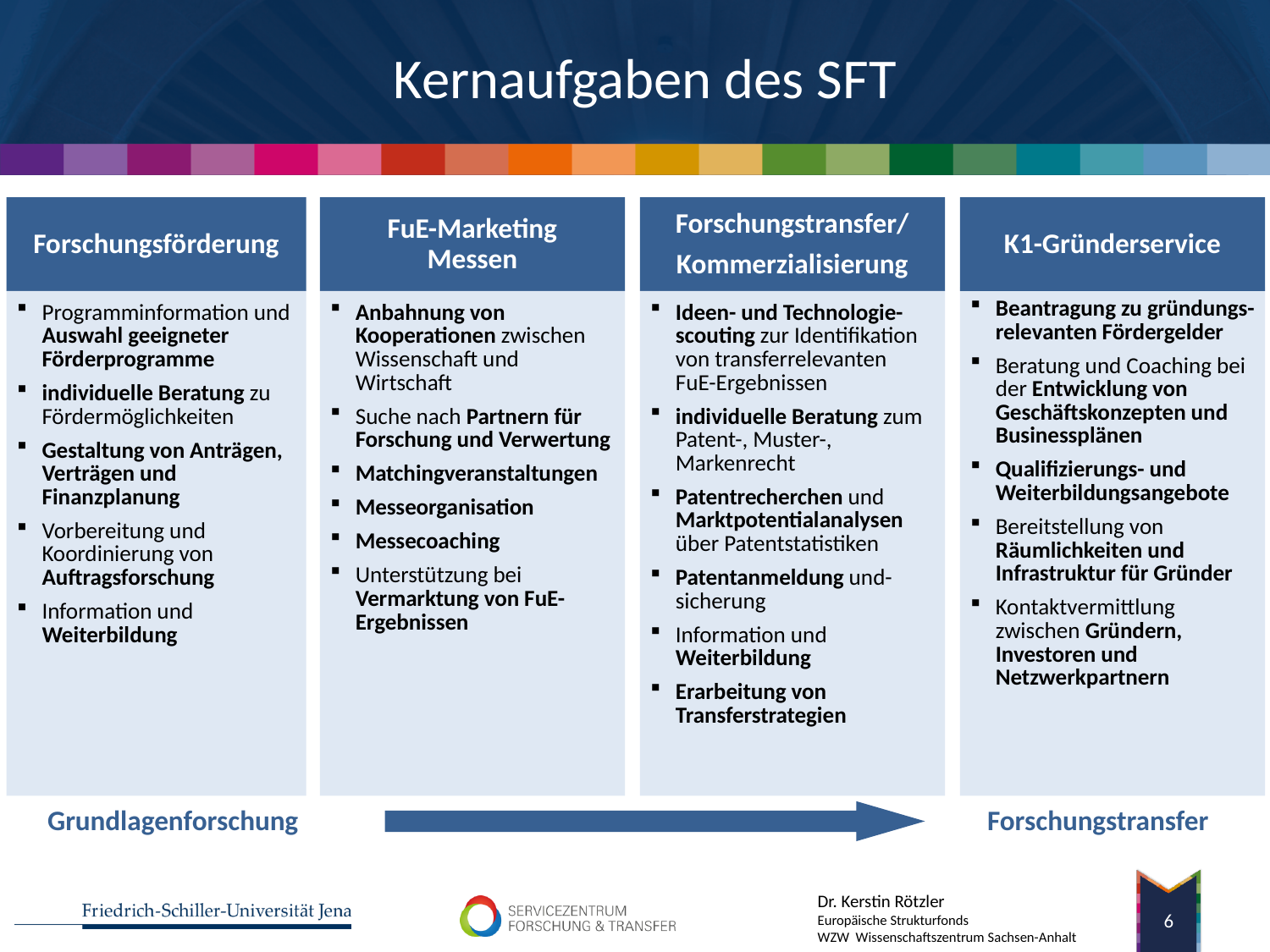

# Kernaufgaben des SFT
Forschungsförderung
FuE-Marketing
Messen
Forschungstransfer/
Kommerzialisierung
K1-Gründerservice
Beantragung zu gründungs-
relevanten Fördergelder
Beratung und Coaching bei der Entwicklung von Geschäftskonzepten und Businessplänen
Qualifizierungs- und Weiterbildungsangebote
Bereitstellung von Räumlichkeiten und Infrastruktur für Gründer
Kontaktvermittlung zwischen Gründern, Investoren und Netzwerkpartnern
Programminformation und Auswahl geeigneter Förderprogramme
individuelle Beratung zu Fördermöglichkeiten
Gestaltung von Anträgen, Verträgen und Finanzplanung
Vorbereitung und Koordinierung von  Auftragsforschung
Information und Weiterbildung

Anbahnung von Kooperationen zwischen Wissenschaft und Wirtschaft
Suche nach Partnern für Forschung und Verwertung
Matchingveranstaltungen
Messeorganisation
Messecoaching
Unterstützung bei Vermarktung von FuE-Ergebnissen

Ideen- und Technologie-scouting zur Identifikation von transferrelevanten
FuE-Ergebnissen
individuelle Beratung zum Patent-, Muster-, Markenrecht
Patentrecherchen und Marktpotentialanalysen über Patentstatistiken
Patentanmeldung und-sicherung
Information und Weiterbildung
Erarbeitung von Transferstrategien

Grundlagenforschung	   			                                                Forschungstransfer

6